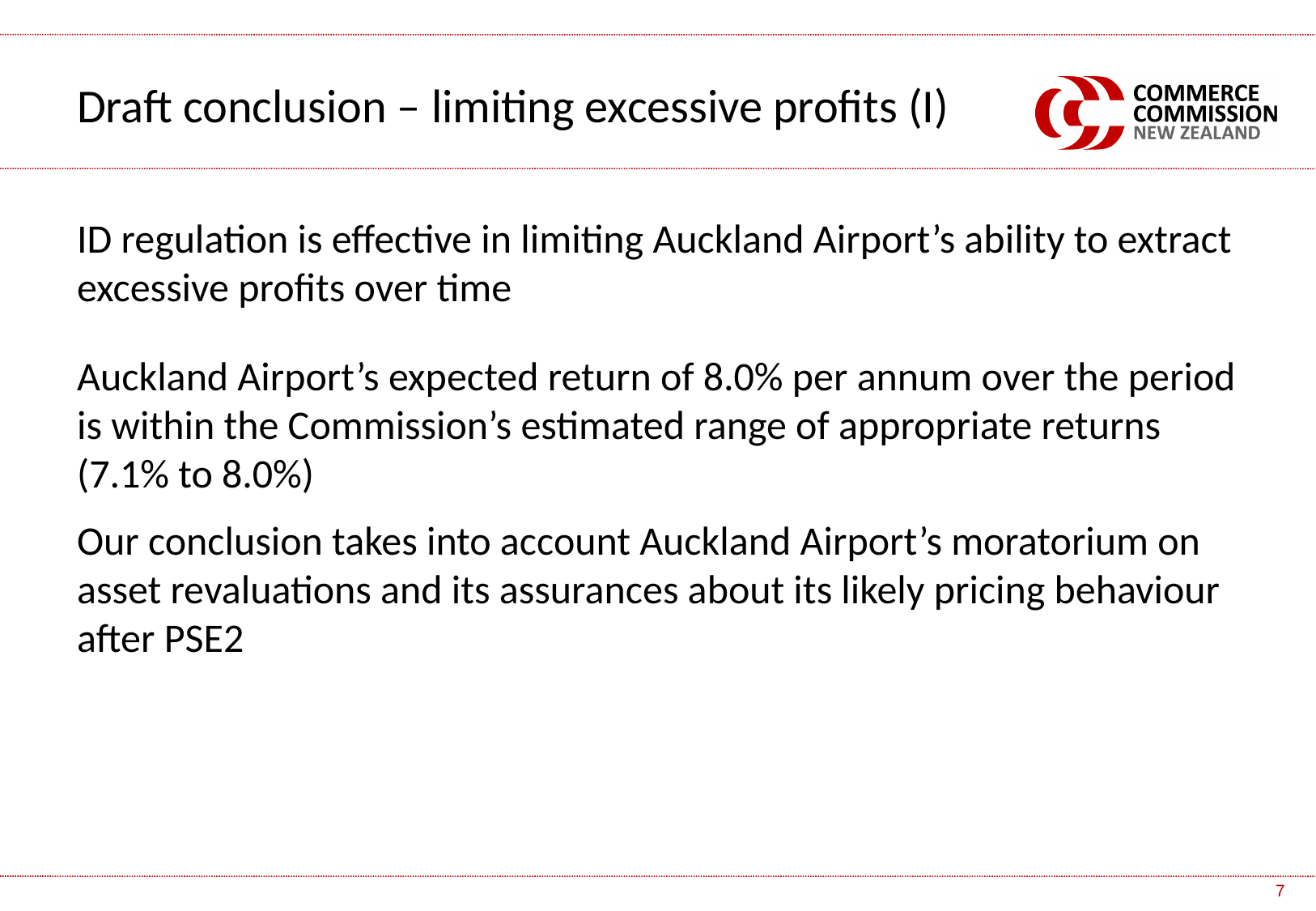

Draft conclusion – limiting excessive profits (I)
ID regulation is effective in limiting Auckland Airport’s ability to extract excessive profits over time
Auckland Airport’s expected return of 8.0% per annum over the period is within the Commission’s estimated range of appropriate returns (7.1% to 8.0%)
Our conclusion takes into account Auckland Airport’s moratorium on asset revaluations and its assurances about its likely pricing behaviour after PSE2

7